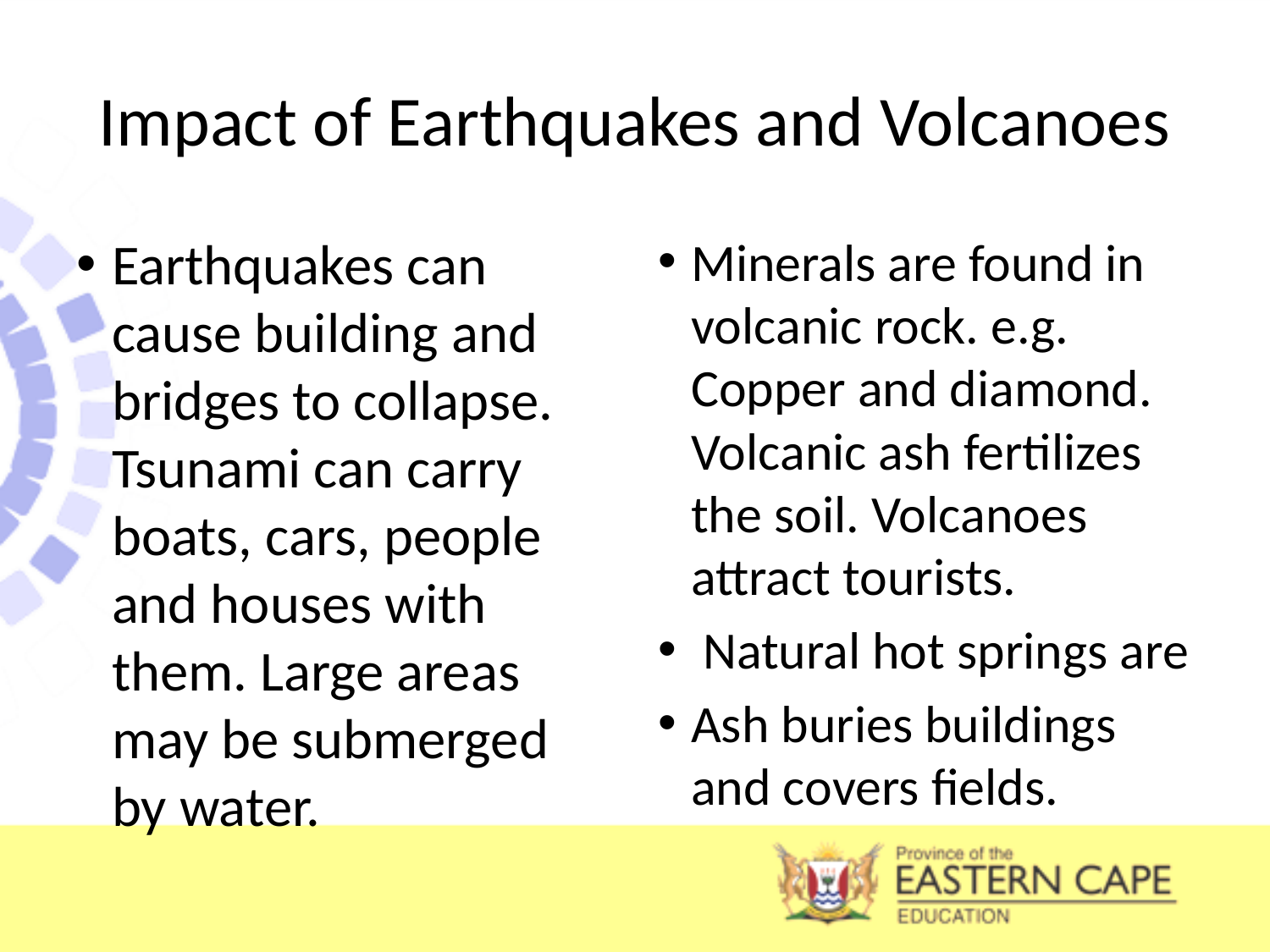

# Impact of Earthquakes and Volcanoes
Earthquakes can cause building and bridges to collapse. Tsunami can carry boats, cars, people and houses with them. Large areas may be submerged by water.
Minerals are found in volcanic rock. e.g. Copper and diamond. Volcanic ash fertilizes the soil. Volcanoes attract tourists.
 Natural hot springs are
Ash buries buildings and covers fields.